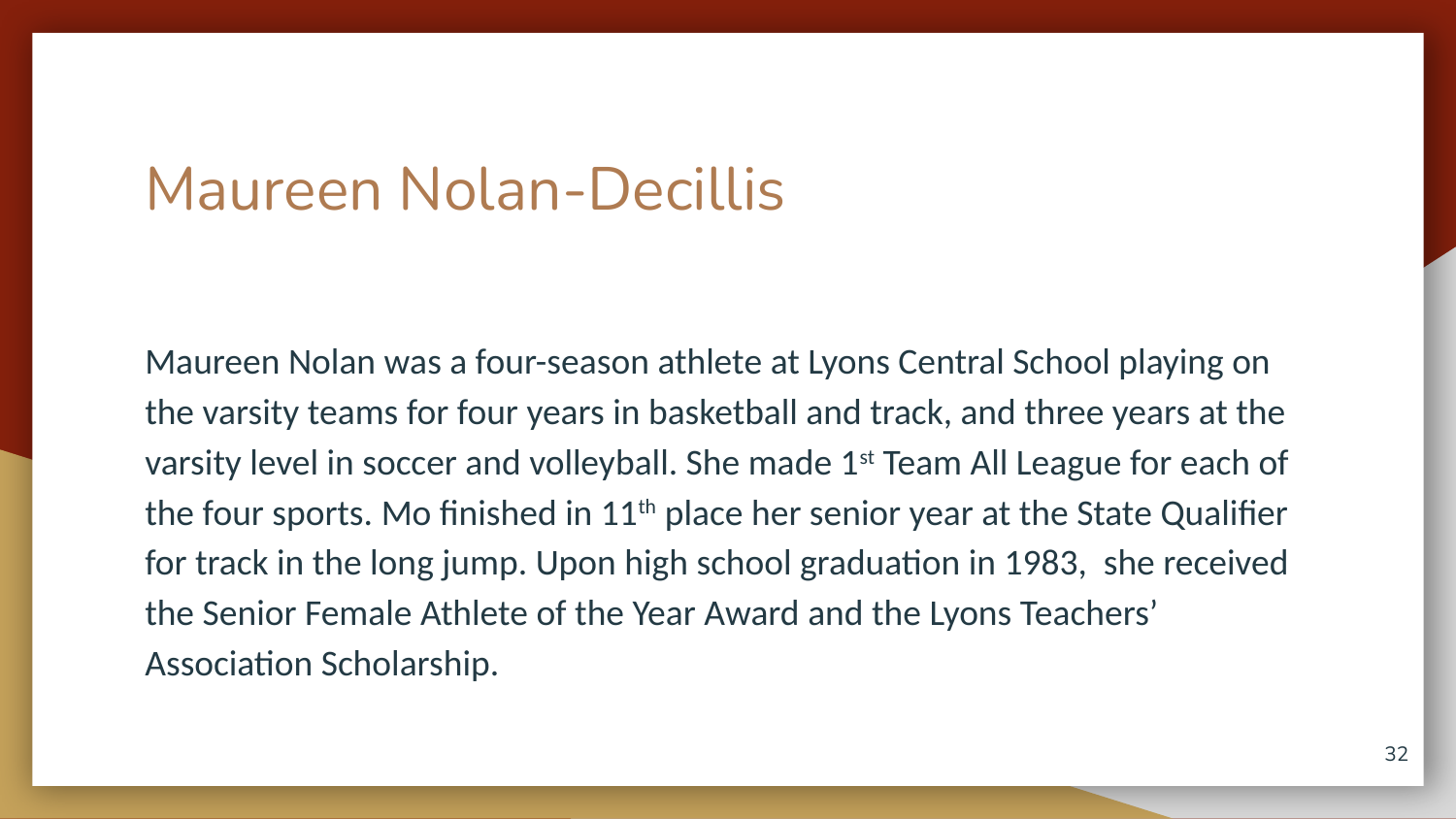

# Maureen Nolan-Decillis
Maureen Nolan was a four-season athlete at Lyons Central School playing on the varsity teams for four years in basketball and track, and three years at the varsity level in soccer and volleyball. She made 1st Team All League for each of the four sports. Mo finished in 11th place her senior year at the State Qualifier for track in the long jump. Upon high school graduation in 1983,  she received the Senior Female Athlete of the Year Award and the Lyons Teachers’ Association Scholarship.
32